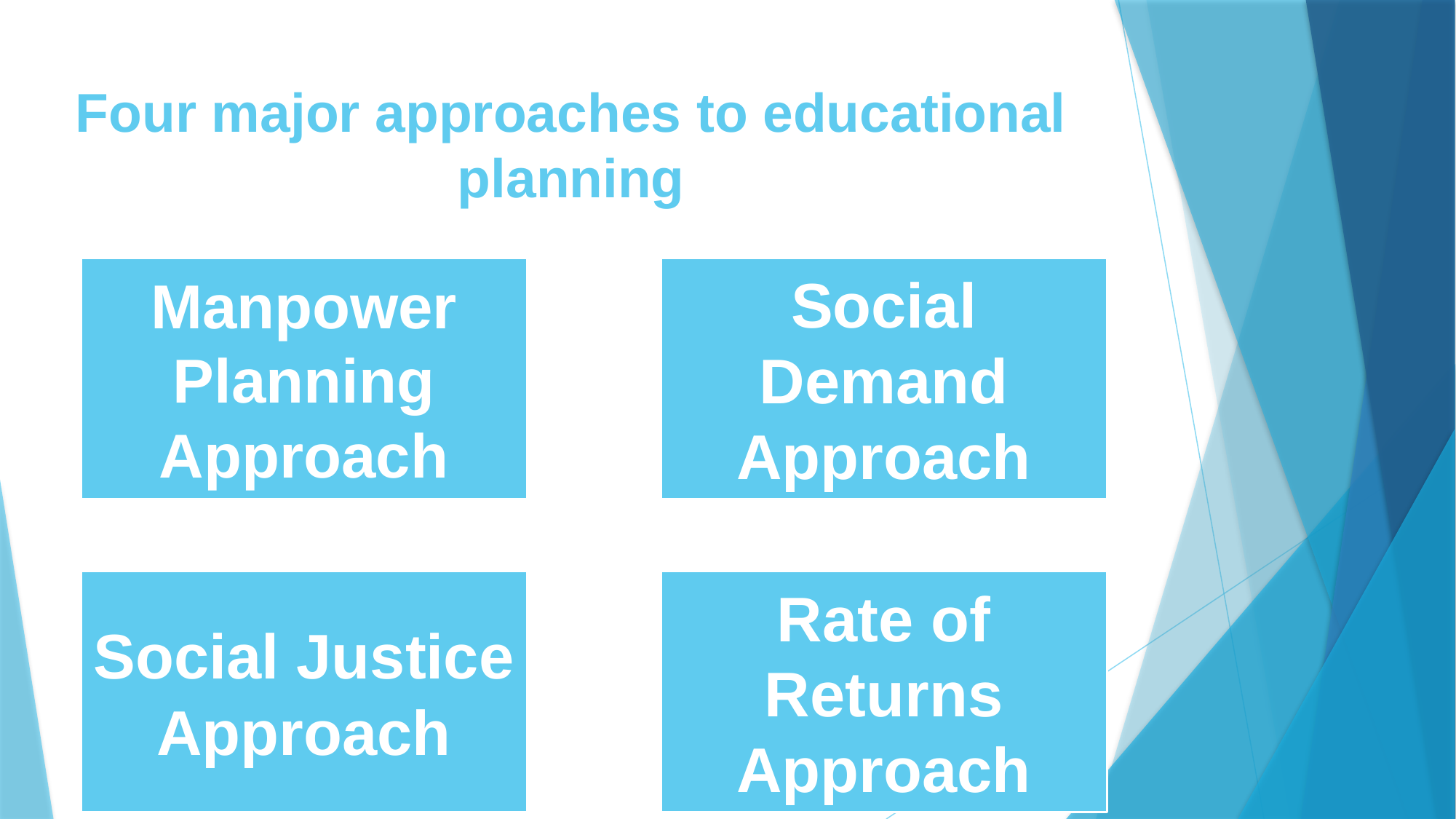

# Four major approaches to educational planning
Manpower Planning Approach
Social Demand Approach
Social Justice Approach
Rate of Returns Approach